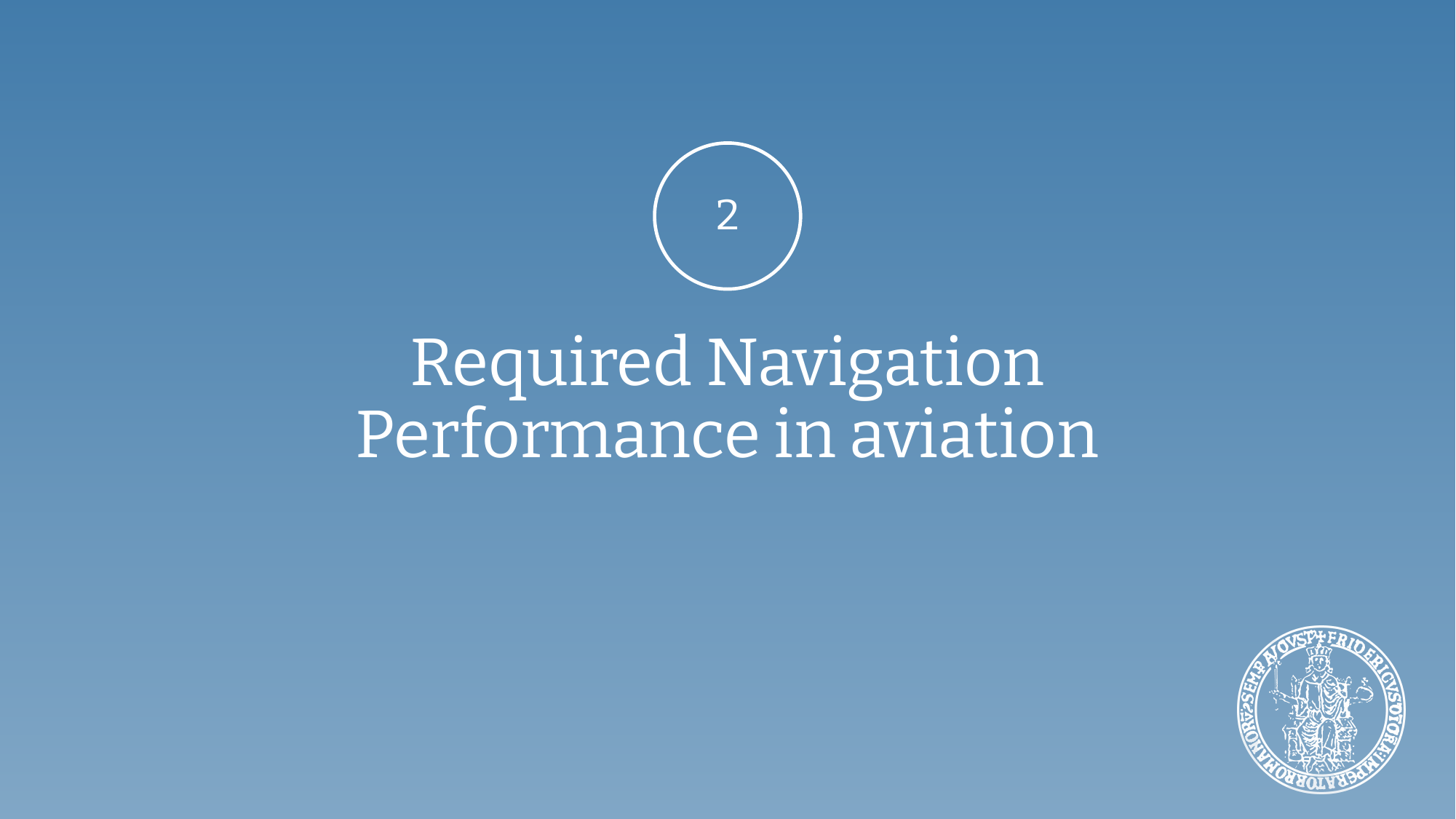

2
# Required Navigation Performance in aviation